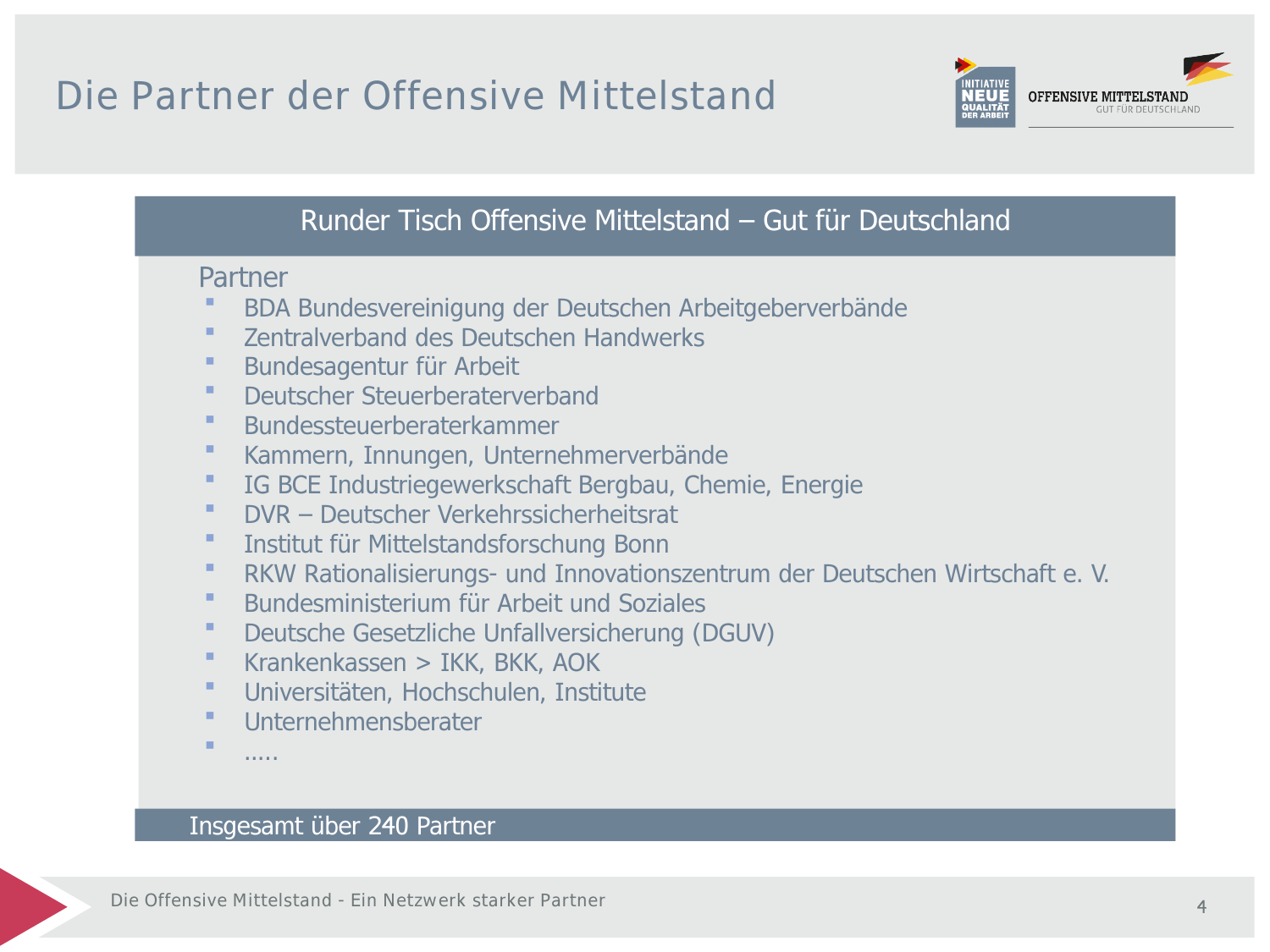

# Die Partner der Offensive Mittelstand

Runder Tisch Offensive Mittelstand – Gut für Deutschland
Partner
BDA Bundesvereinigung der Deutschen Arbeitgeberverbände
Zentralverband des Deutschen Handwerks
Bundesagentur für Arbeit
Deutscher Steuerberaterverband
Bundessteuerberaterkammer
Kammern, Innungen, Unternehmerverbände
IG BCE Industriegewerkschaft Bergbau, Chemie, Energie
DVR – Deutscher Verkehrssicherheitsrat
Institut für Mittelstandsforschung Bonn
RKW Rationalisierungs- und Innovationszentrum der Deutschen Wirtschaft e. V.
Bundesministerium für Arbeit und Soziales
Deutsche Gesetzliche Unfallversicherung (DGUV)
Krankenkassen > IKK, BKK, AOK
Universitäten, Hochschulen, Institute
Unternehmensberater
…..

Insgesamt über 240 Partner

Die Offensive Mittelstand - Ein Netzwerk starker Partner
4